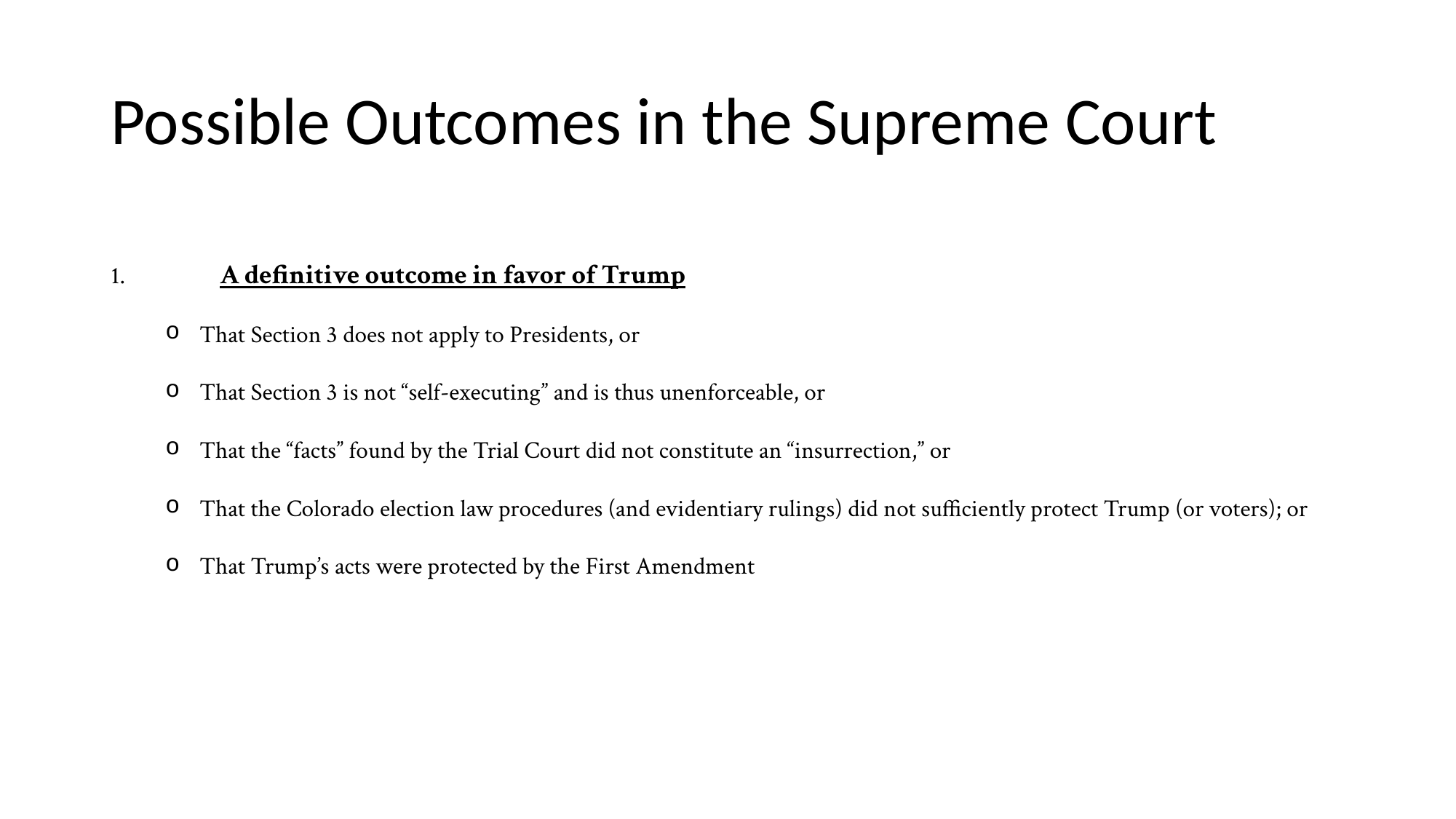

# Possible Outcomes in the Supreme Court
1.	A definitive outcome in favor of Trump
That Section 3 does not apply to Presidents, or
That Section 3 is not “self-executing” and is thus unenforceable, or
That the “facts” found by the Trial Court did not constitute an “insurrection,” or
That the Colorado election law procedures (and evidentiary rulings) did not sufficiently protect Trump (or voters); or
That Trump’s acts were protected by the First Amendment